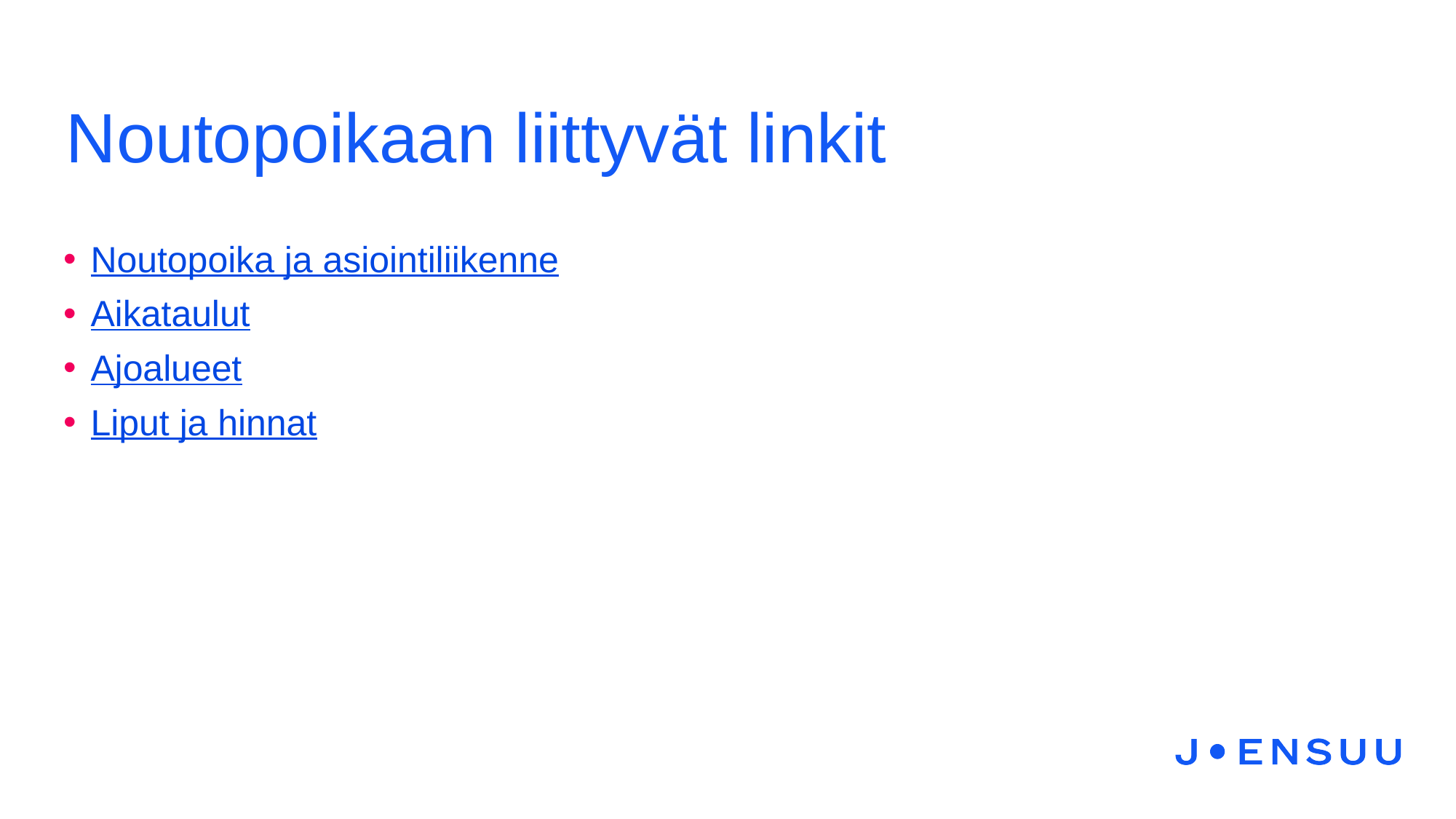

# Noutopoikaan liittyvät linkit
Noutopoika ja asiointiliikenne
Aikataulut
Ajoalueet
Liput ja hinnat